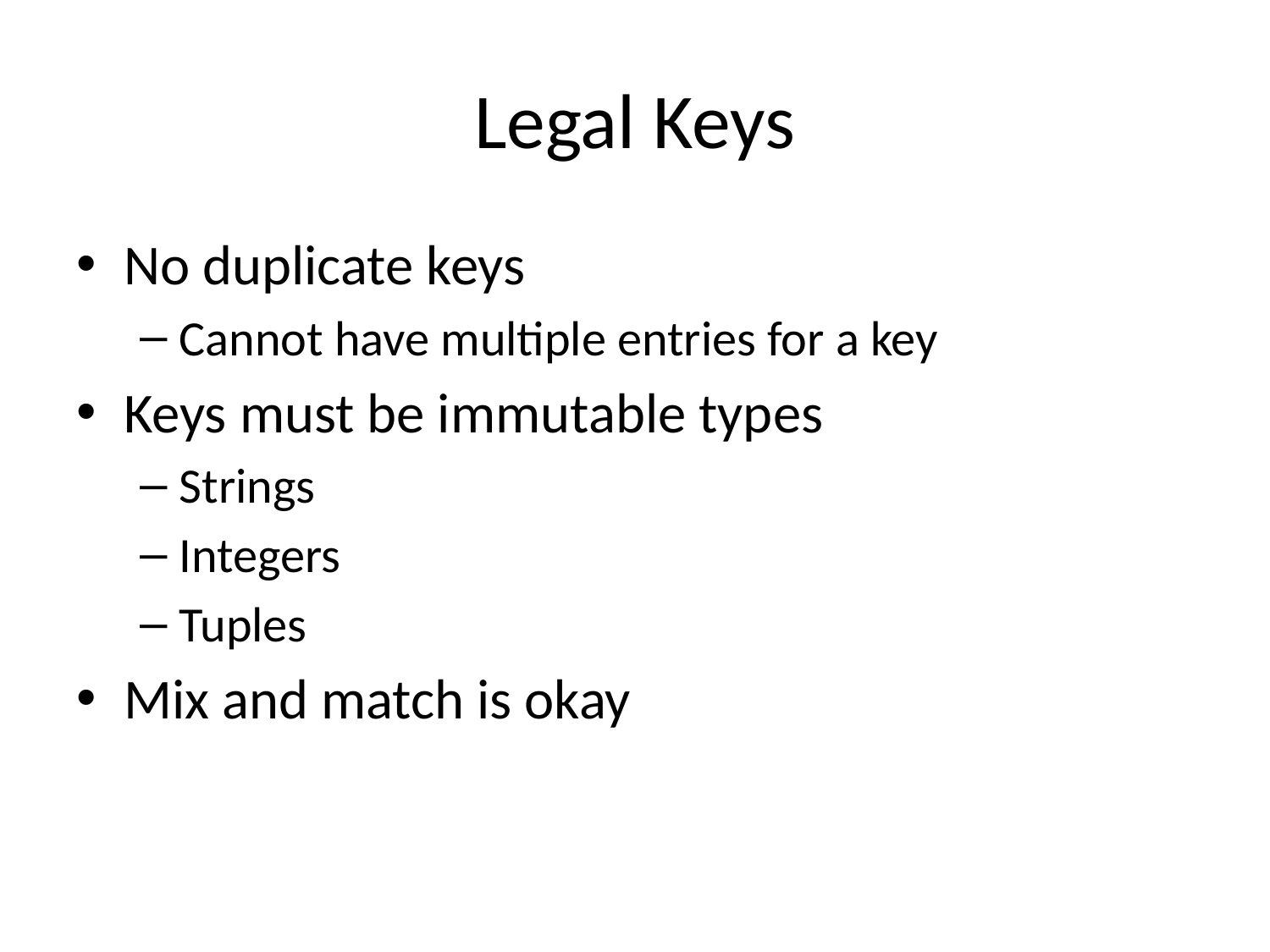

# Legal Keys
No duplicate keys
Cannot have multiple entries for a key
Keys must be immutable types
Strings
Integers
Tuples
Mix and match is okay